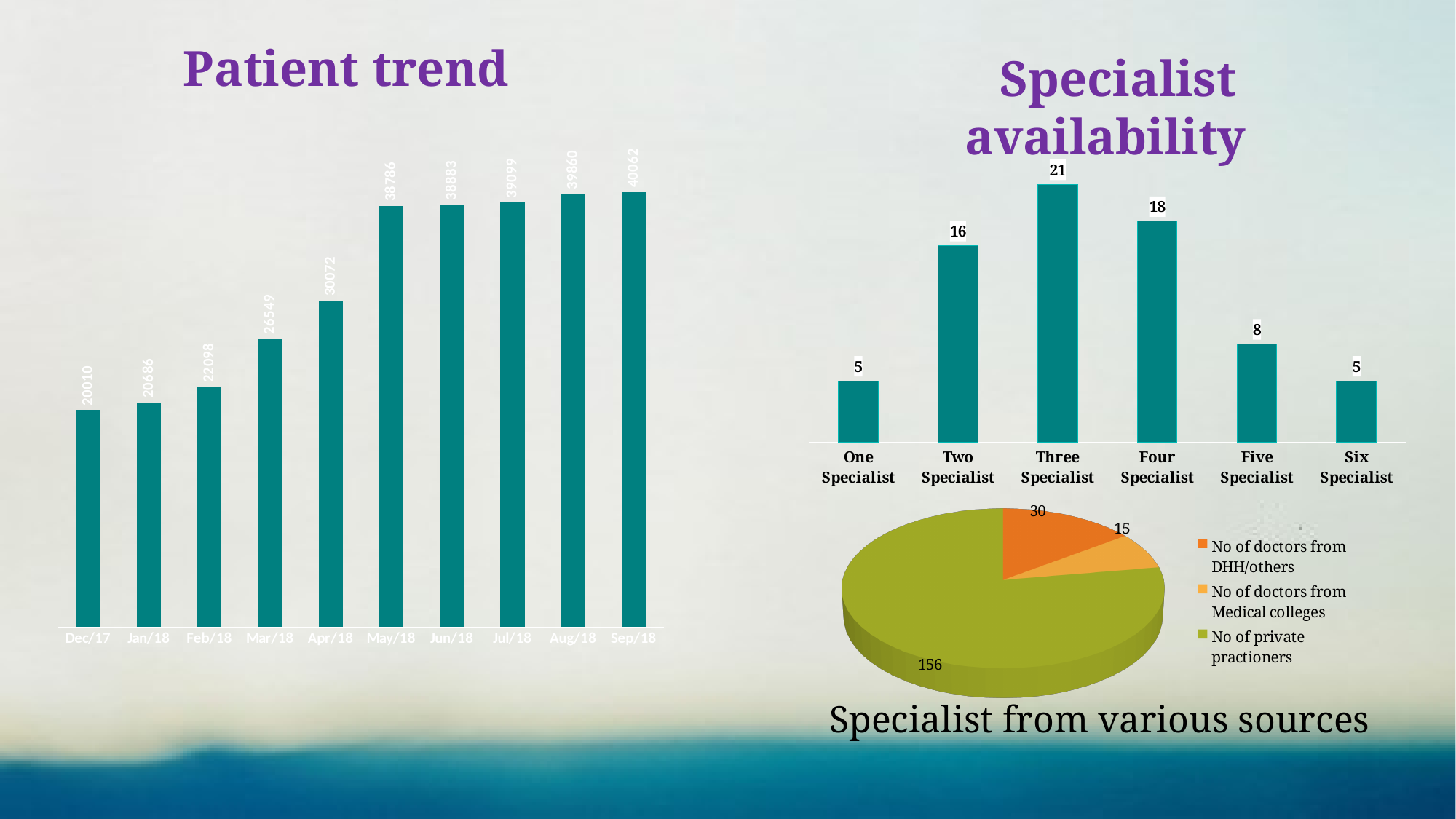

# Patient trend
Specialist availability

### Chart

| Category |  |
|---|---|
| 43070 | 20010.0 |
| 43101 | 20686.0 |
| 43132 | 22098.0 |
| 43160 | 26549.0 |
| 43191 | 30072.0 |
| 43221 | 38786.0 |
| 43252 | 38883.0 |
| 43282 | 39099.0 |
| 43313 | 39860.0 |
| 43344 | 40062.0 |

### Chart

| Category |  |
|---|---|
| One Specialist | 5.0 |
| Two Specialist | 16.0 |
| Three Specialist | 21.0 |
| Four Specialist | 18.0 |
| Five Specialist | 8.0 |
| Six Specialist | 5.0 |

[unsupported chart]

Specialist from various sources